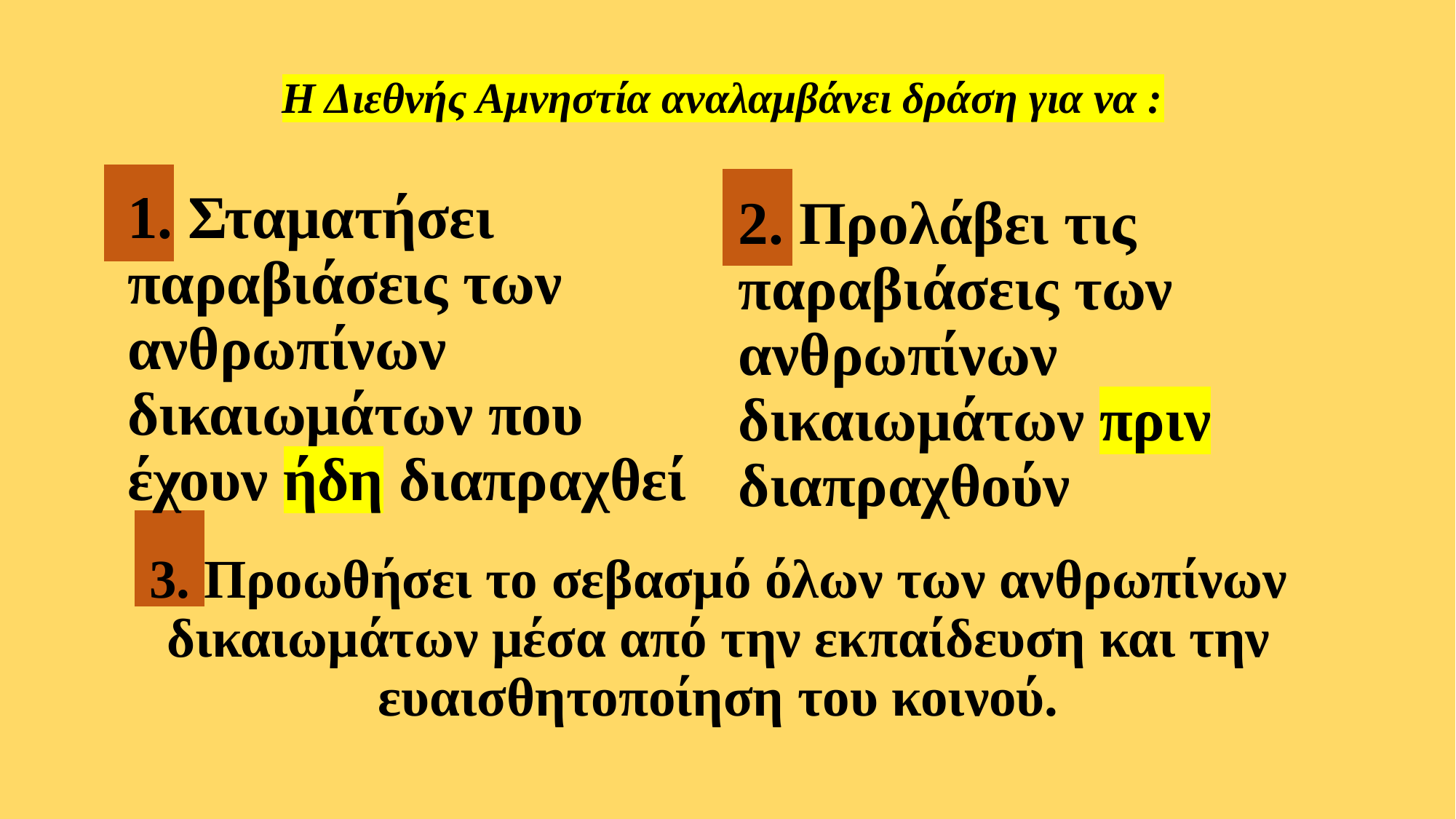

# Η Διεθνής Αμνηστία αναλαμβάνει δράση για να :

1. Σταματήσει παραβιάσεις των ανθρωπίνων δικαιωμάτων που έχουν ήδη διαπραχθεί

2. Προλάβει τις παραβιάσεις των ανθρωπίνων δικαιωμάτων πριν διαπραχθούν

3. Προωθήσει το σεβασμό όλων των ανθρωπίνων δικαιωμάτων μέσα από την εκπαίδευση και την ευαισθητοποίηση του κοινού.